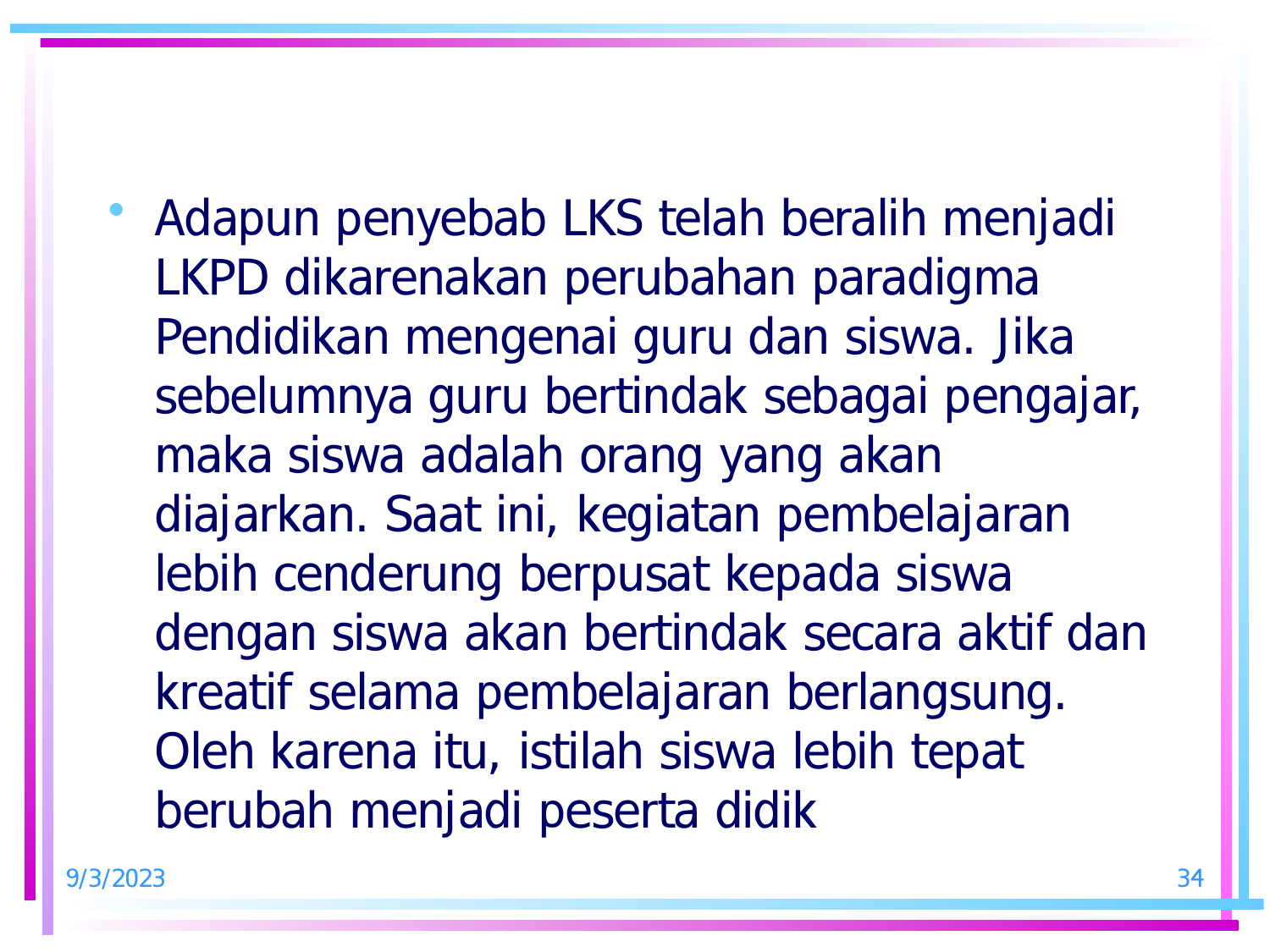

#
Adapun penyebab LKS telah beralih menjadi LKPD dikarenakan perubahan paradigma Pendidikan mengenai guru dan siswa. Jika sebelumnya guru bertindak sebagai pengajar, maka siswa adalah orang yang akan diajarkan. Saat ini, kegiatan pembelajaran lebih cenderung berpusat kepada siswa dengan siswa akan bertindak secara aktif dan kreatif selama pembelajaran berlangsung. Oleh karena itu, istilah siswa lebih tepat berubah menjadi peserta didik
9/3/2023
34